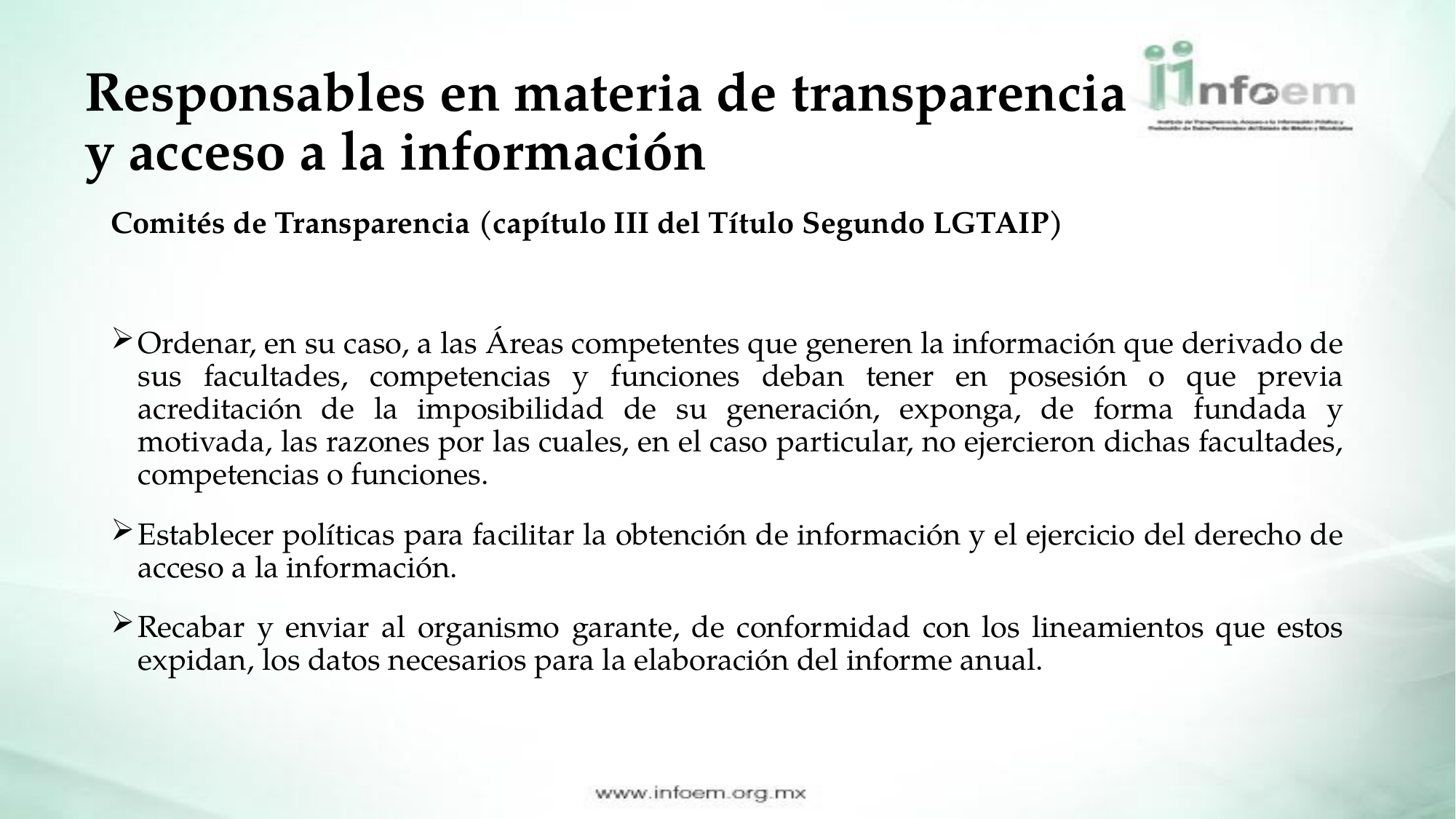

# Responsables en materia de transparencia y acceso a la información
Comités de Transparencia (capítulo III del Título Segundo LGTAIP)

Ordenar, en su caso, a las Áreas competentes que generen la información que derivado de sus facultades, competencias y funciones deban tener en posesión o que previa acreditación de la imposibilidad de su generación, exponga, de forma fundada y motivada, las razones por las cuales, en el caso particular, no ejercieron dichas facultades, competencias o funciones.
Establecer políticas para facilitar la obtención de información y el ejercicio del derecho de acceso a la información.
Recabar y enviar al organismo garante, de conformidad con los lineamientos que estos expidan, los datos necesarios para la elaboración del informe anual.